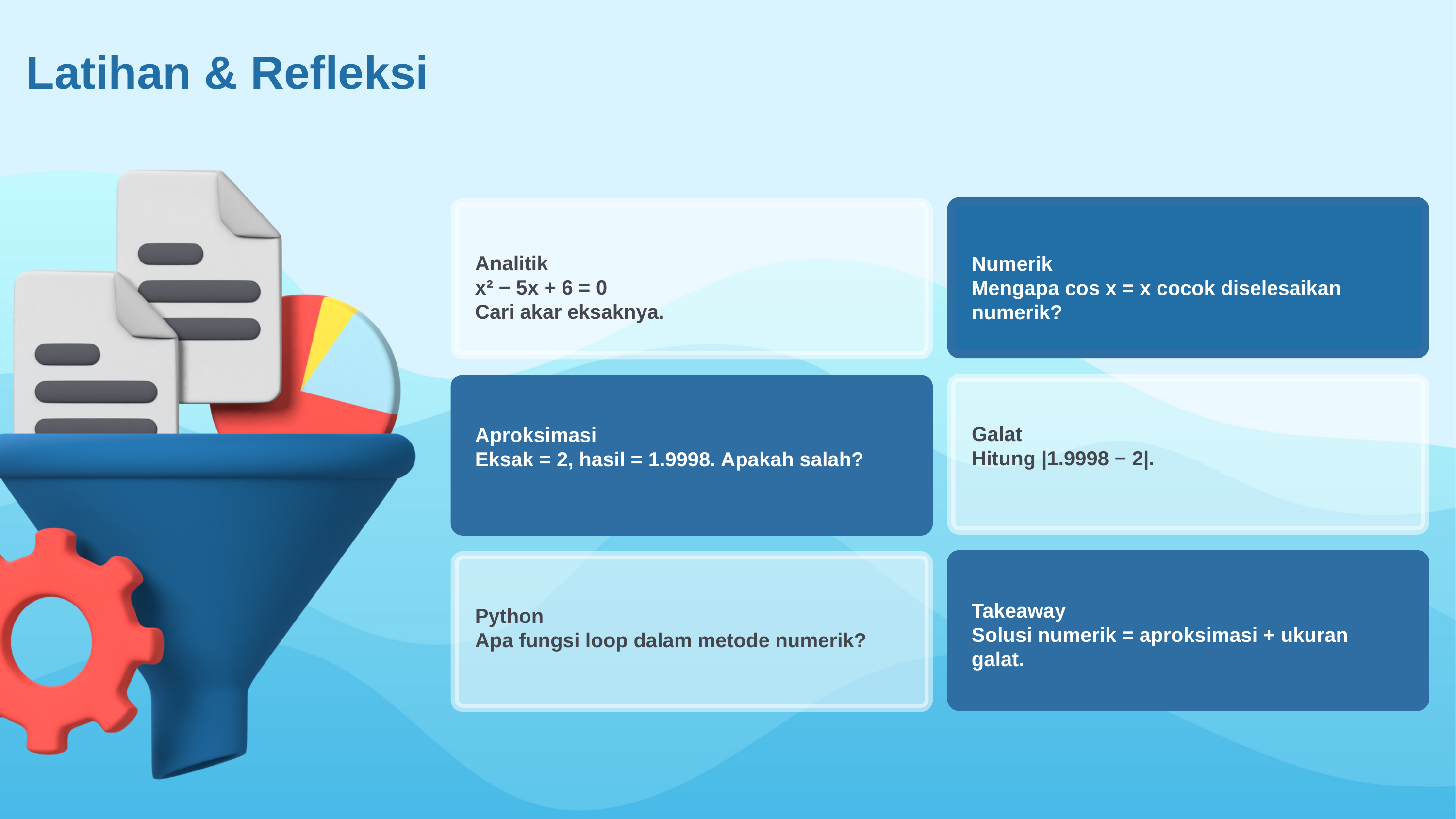

Latihan & Refleksi

Analitik
x² − 5x + 6 = 0
Cari akar eksaknya.
Numerik
Mengapa cos x = x cocok diselesaikan numerik?

Galat
Hitung |1.9998 − 2|.
Aproksimasi
Eksak = 2, hasil = 1.9998. Apakah salah?

Takeaway
Solusi numerik = aproksimasi + ukuran galat.
Python
Apa fungsi loop dalam metode numerik?